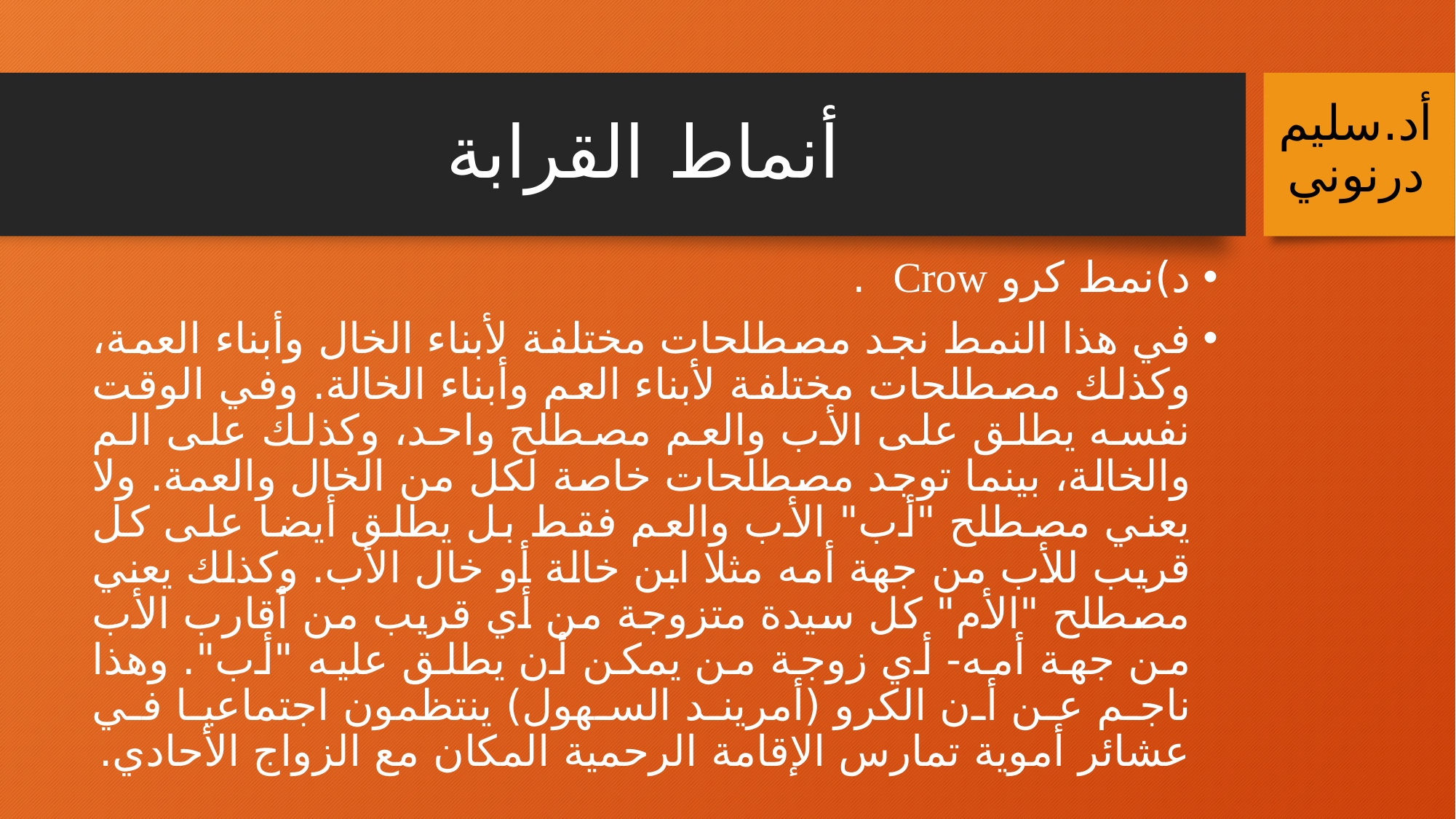

# أنماط القرابة
أد.سليم درنوني
‌د)	نمط كرو Crow  .
في هذا النمط نجد مصطلحات مختلفة لأبناء الخال وأبناء العمة، وكذلك مصطلحات مختلفة لأبناء العم وأبناء الخالة. وفي الوقت نفسه يطلق على الأب والعم مصطلح واحد، وكذلك على الم والخالة، بينما توجد مصطلحات خاصة لكل من الخال والعمة. ولا يعني مصطلح "أب" الأب والعم فقط بل يطلق أيضا على كل قريب للأب من جهة أمه مثلا ابن خالة أو خال الأب. وكذلك يعني مصطلح "الأم" كل سيدة متزوجة من أي قريب من أقارب الأب من جهة أمه- أي زوجة من يمكن أن يطلق عليه "أب". وهذا ناجم عن أن الكرو (أمريند السهول) ينتظمون اجتماعيا في عشائر أموية تمارس الإقامة الرحمية المكان مع الزواج الأحادي.